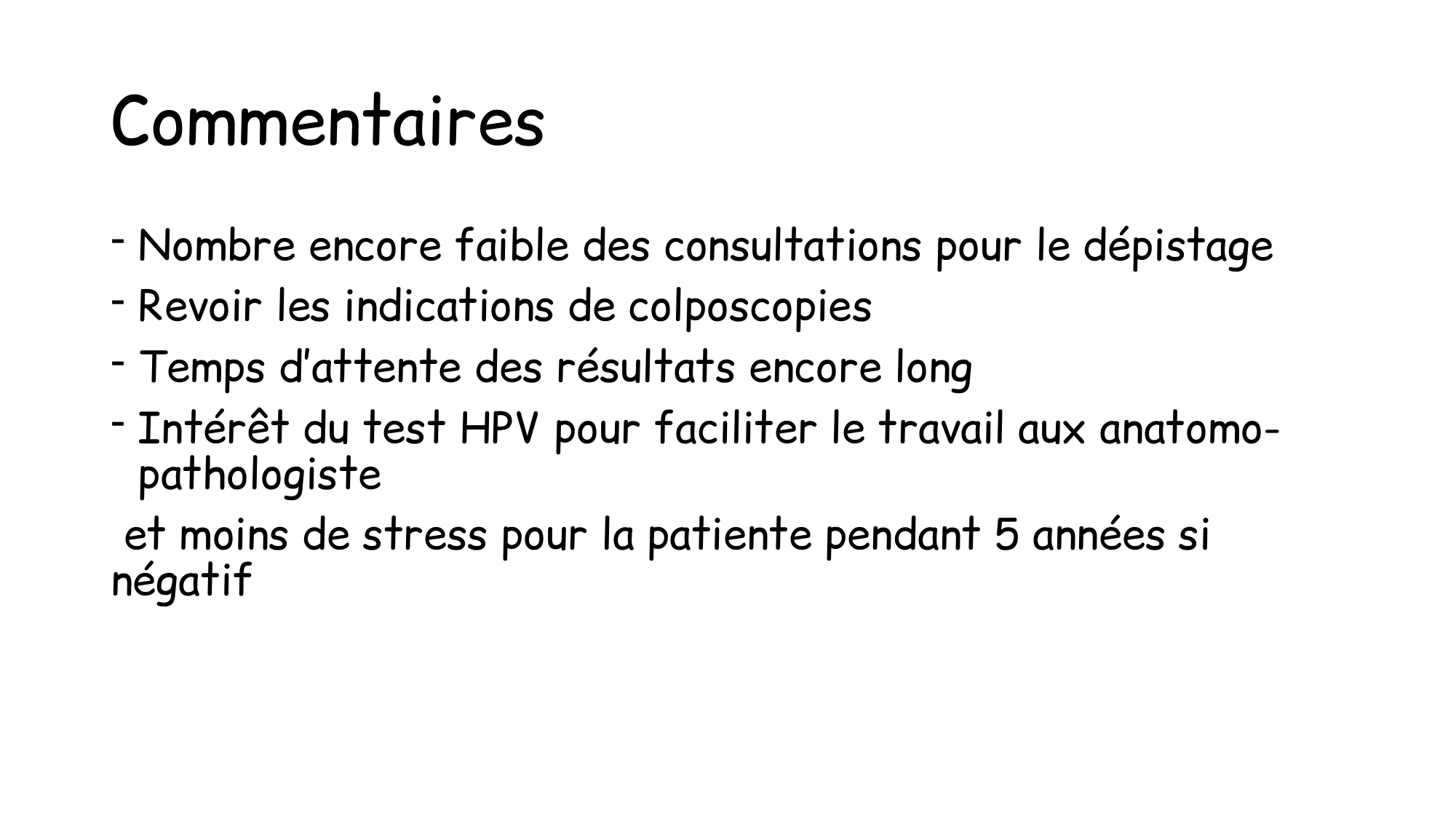

# Commentaires
Nombre encore faible des consultations pour le dépistage
Revoir les indications de colposcopies
Temps d’attente des résultats encore long
Intérêt du test HPV pour faciliter le travail aux anatomo-pathologiste
 et moins de stress pour la patiente pendant 5 années si négatif